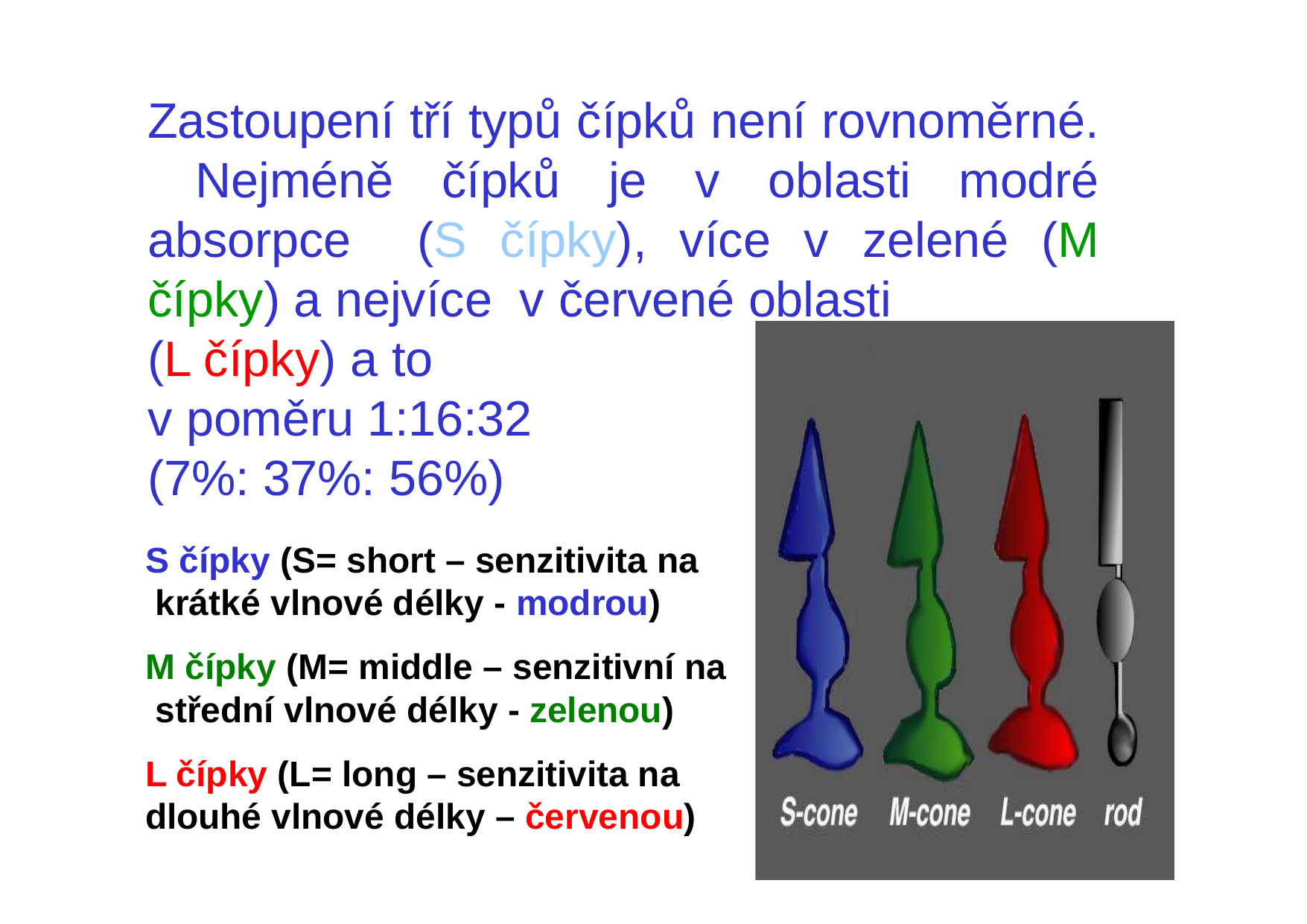

# Zastoupení tří typů čípků není rovnoměrné.  Nejméně čípků je v oblasti modré absorpce  (S čípky), více v zelené (M čípky) a nejvíce  v červené oblasti
(L čípky) a to

v poměru 1:16:32
(7%: 37%: 56%)
S čípky (S= short – senzitivita na  krátké vlnové délky - modrou)
M čípky (M= middle – senzitivní na  střední vlnové délky - zelenou)
L čípky (L= long – senzitivita na  dlouhé vlnové délky – červenou)